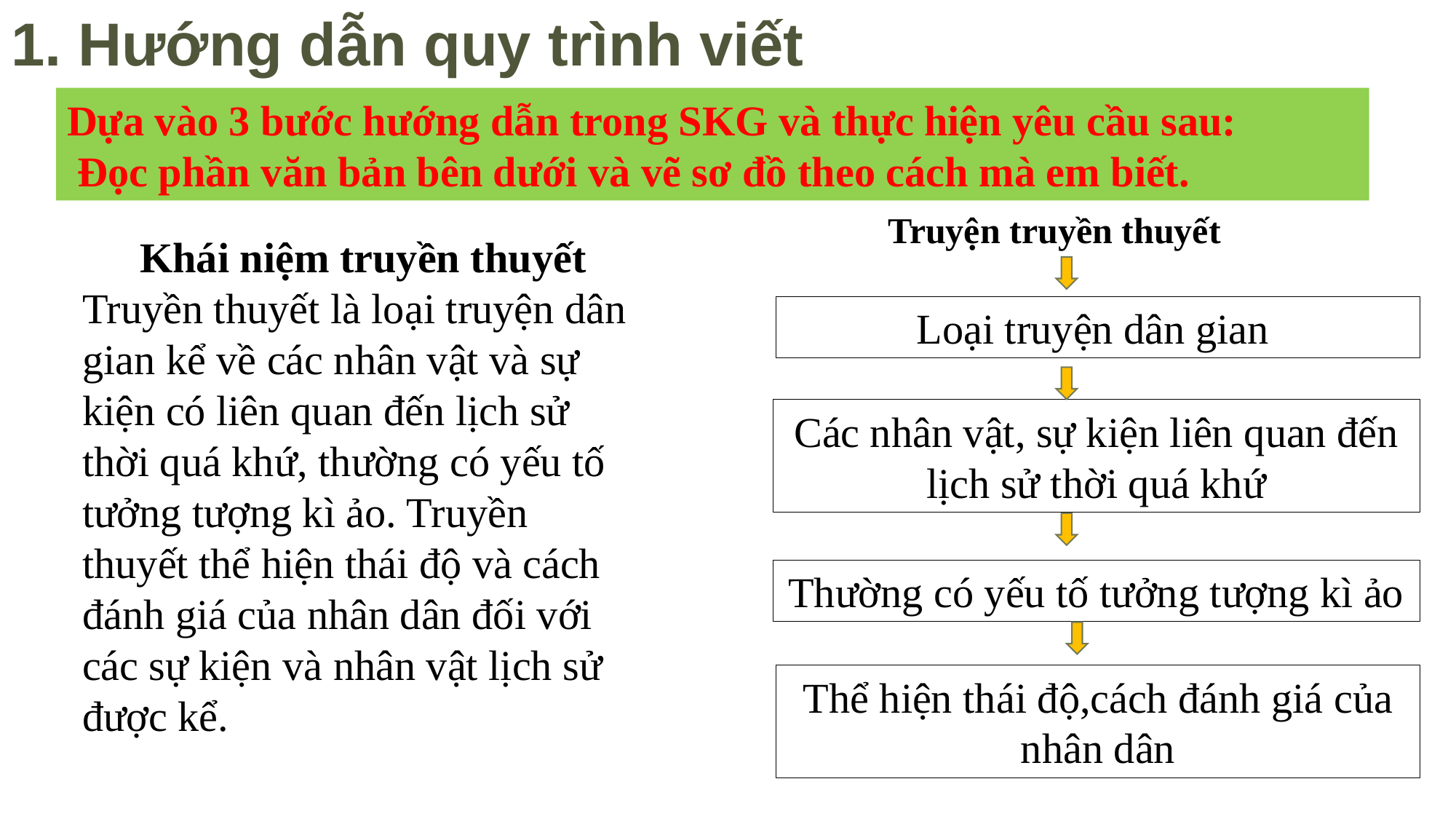

1. Hướng dẫn quy trình viết
Dựa vào 3 bước hướng dẫn trong SKG và thực hiện yêu cầu sau:
 Đọc phần văn bản bên dưới và vẽ sơ đồ theo cách mà em biết.
Truyện truyền thuyết
Khái niệm truyền thuyết
Truyền thuyết là loại truyện dân gian kể về các nhân vật và sự kiện có liên quan đến lịch sử thời quá khứ, thường có yếu tố tưởng tượng kì ảo. Truyền thuyết thể hiện thái độ và cách đánh giá của nhân dân đối với các sự kiện và nhân vật lịch sử được kể.

Loại truyện dân gian

Các nhân vật, sự kiện liên quan đến lịch sử thời quá khứ

Thường có yếu tố tưởng tượng kì ảo

Thể hiện thái độ,cách đánh giá của nhân dân